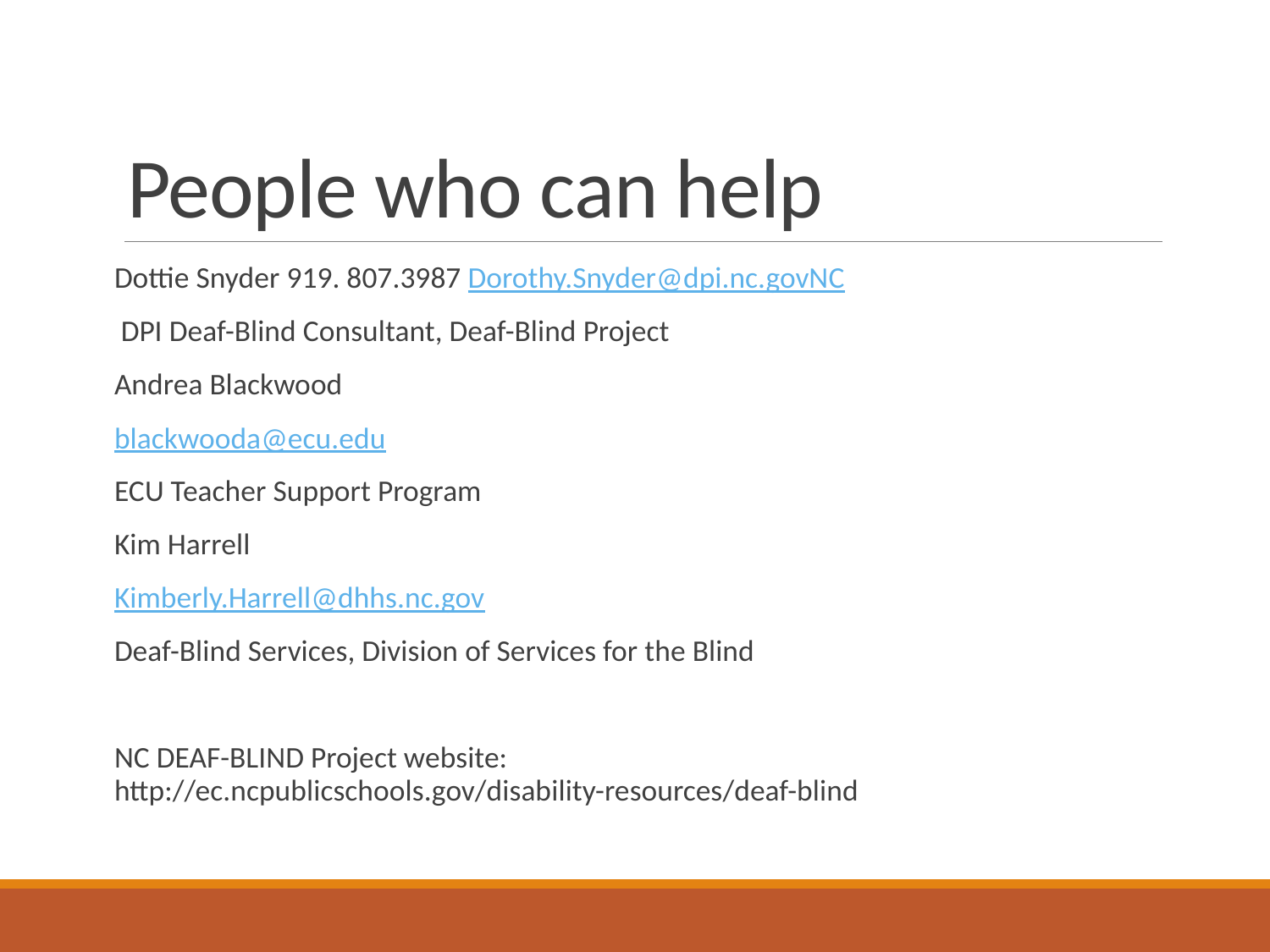

# People who can help
Dottie Snyder 919. 807.3987 Dorothy.Snyder@dpi.nc.govNC
 DPI Deaf-Blind Consultant, Deaf-Blind Project
Andrea Blackwood
blackwooda@ecu.edu
ECU Teacher Support Program
Kim Harrell
Kimberly.Harrell@dhhs.nc.gov
Deaf-Blind Services, Division of Services for the Blind

NC DEAF-BLIND Project website:  http://ec.ncpublicschools.gov/disability-resources/deaf-blind